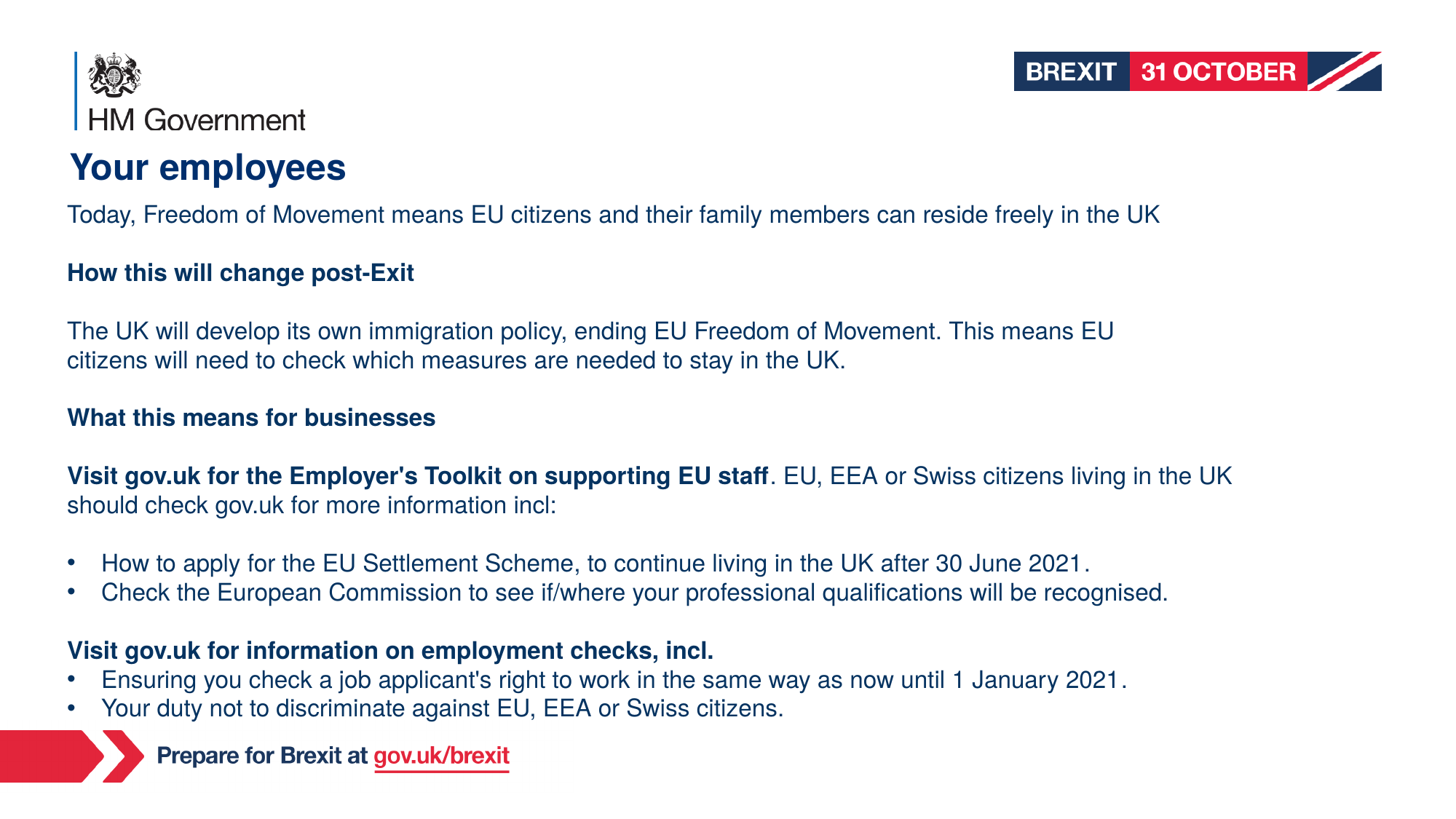

Your employees​
Today, Freedom of Movement means EU citizens and their family members can reside freely in the UK

How this will change post-Exit

The UK will develop its own immigration policy, ending EU Freedom of Movement. This means EU citizens will need to check which measures are needed to stay in the UK.​

What this means for businesses

Visit gov.uk for the Employer's Toolkit on supporting EU staff​. EU, EEA or Swiss citizens living in the UK should check gov.uk for more information incl:

How to apply for the EU Settlement Scheme, to continue living in the UK after 30 June 2021​.
Check the European Commission to see if/where your professional qualifications will be recognised.

Visit gov.uk for information on employment checks, incl.​
Ensuring you check a job applicant's right to work in the same way as now until 1 January 2021.
Your duty not to discriminate against EU, EEA or Swiss citizens.